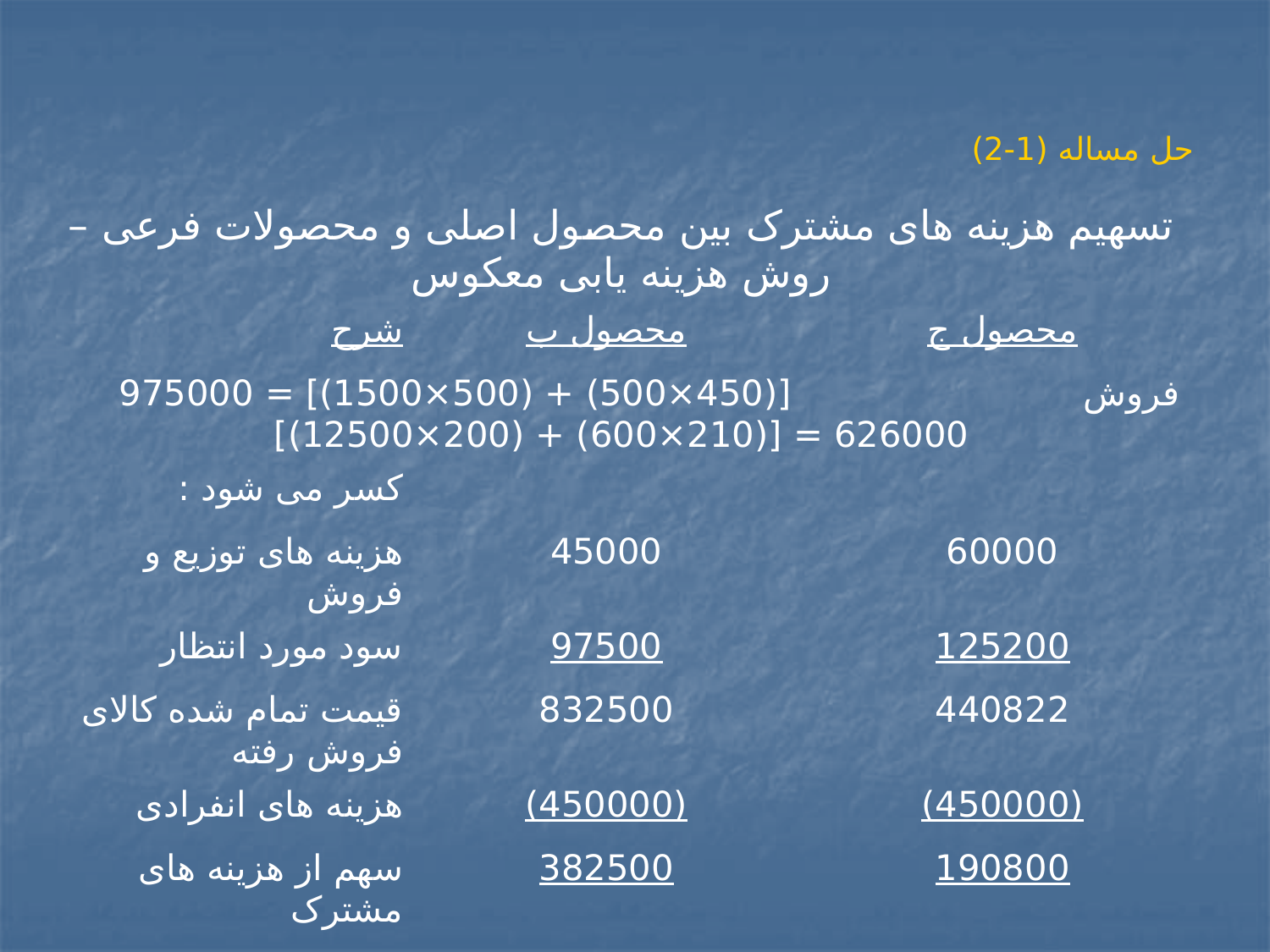

# حل مساله (1-2)
| تسهیم هزینه های مشترک بین محصول اصلی و محصولات فرعی – روش هزینه یابی معکوس |  |  |
| --- | --- | --- |
| شرح | محصول ب | محصول ج |
| فروش [(450×500) + (500×1500)] = 975000 626000 = [(210×600) + (200×12500)] |  |  |
| کسر می شود : |  |  |
| هزینه های توزیع و فروش | 45000 | 60000 |
| سود مورد انتظار | 97500 | 125200 |
| قیمت تمام شده کالای فروش رفته | 832500 | 440822 |
| هزینه های انفرادی | (450000) | (450000) |
| سهم از هزینه های مشترک | 382500 | 190800 |